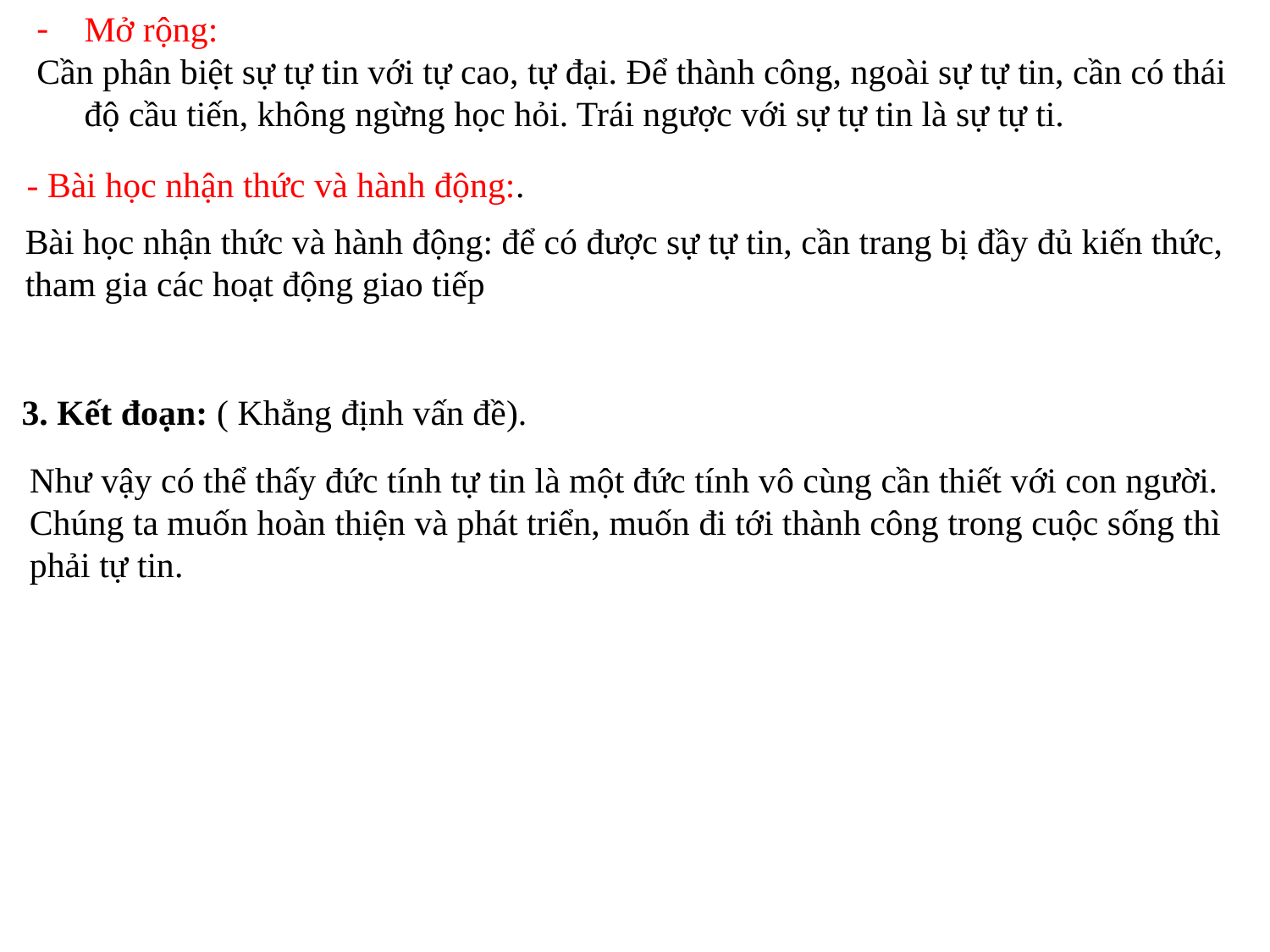

Mở rộng:
Cần phân biệt sự tự tin với tự cao, tự đại. Để thành công, ngoài sự tự tin, cần có thái độ cầu tiến, không ngừng học hỏi. Trái ngược với sự tự tin là sự tự ti.
- Bài học nhận thức và hành động:.
Bài học nhận thức và hành động: để có được sự tự tin, cần trang bị đầy đủ kiến thức, tham gia các hoạt động giao tiếp
3. Kết đoạn: ( Khẳng định vấn đề).
Như vậy có thể thấy đức tính tự tin là một đức tính vô cùng cần thiết với con người. Chúng ta muốn hoàn thiện và phát triển, muốn đi tới thành công trong cuộc sống thì phải tự tin.